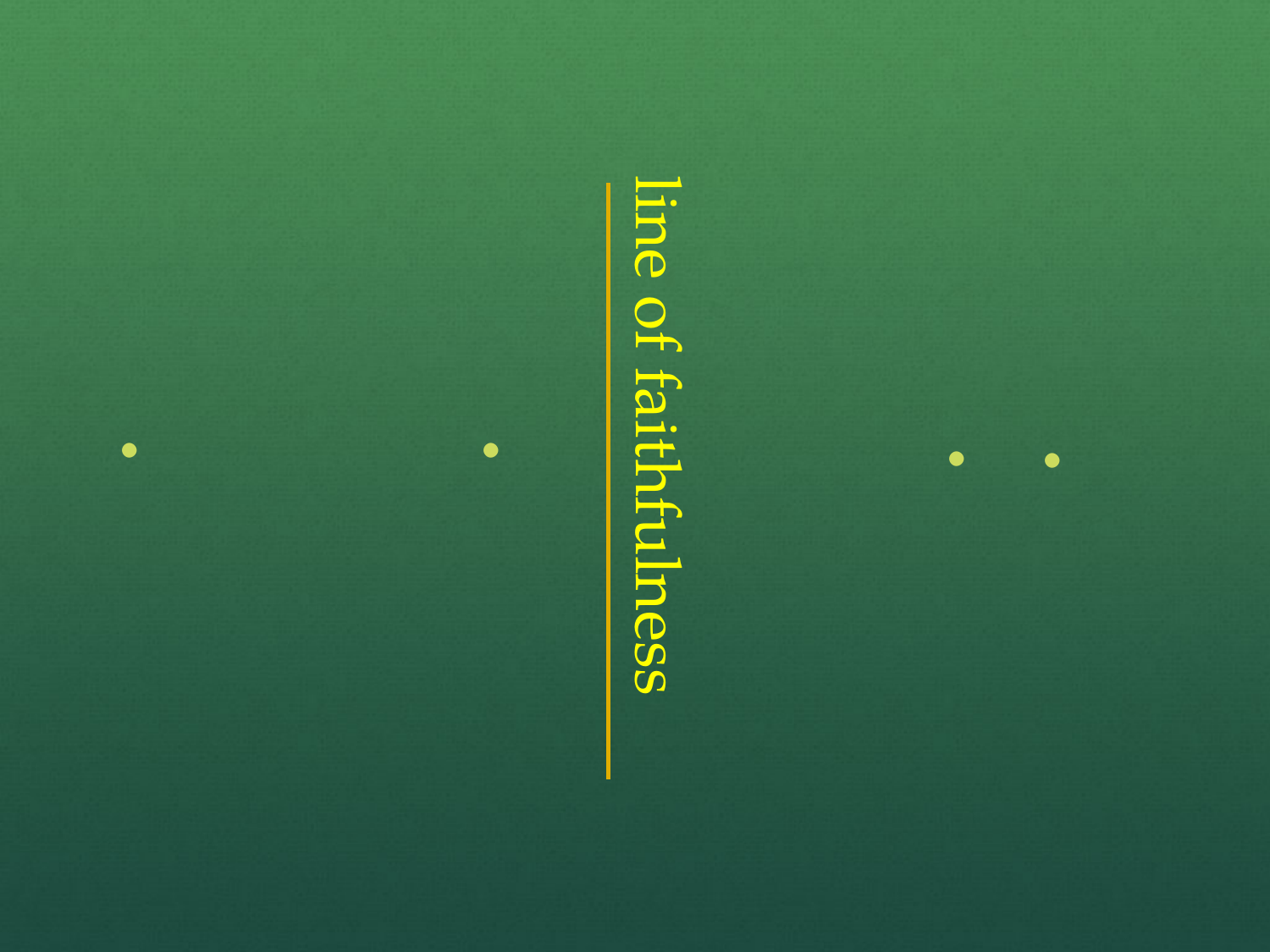

.
.
.
.
line of faithfulness